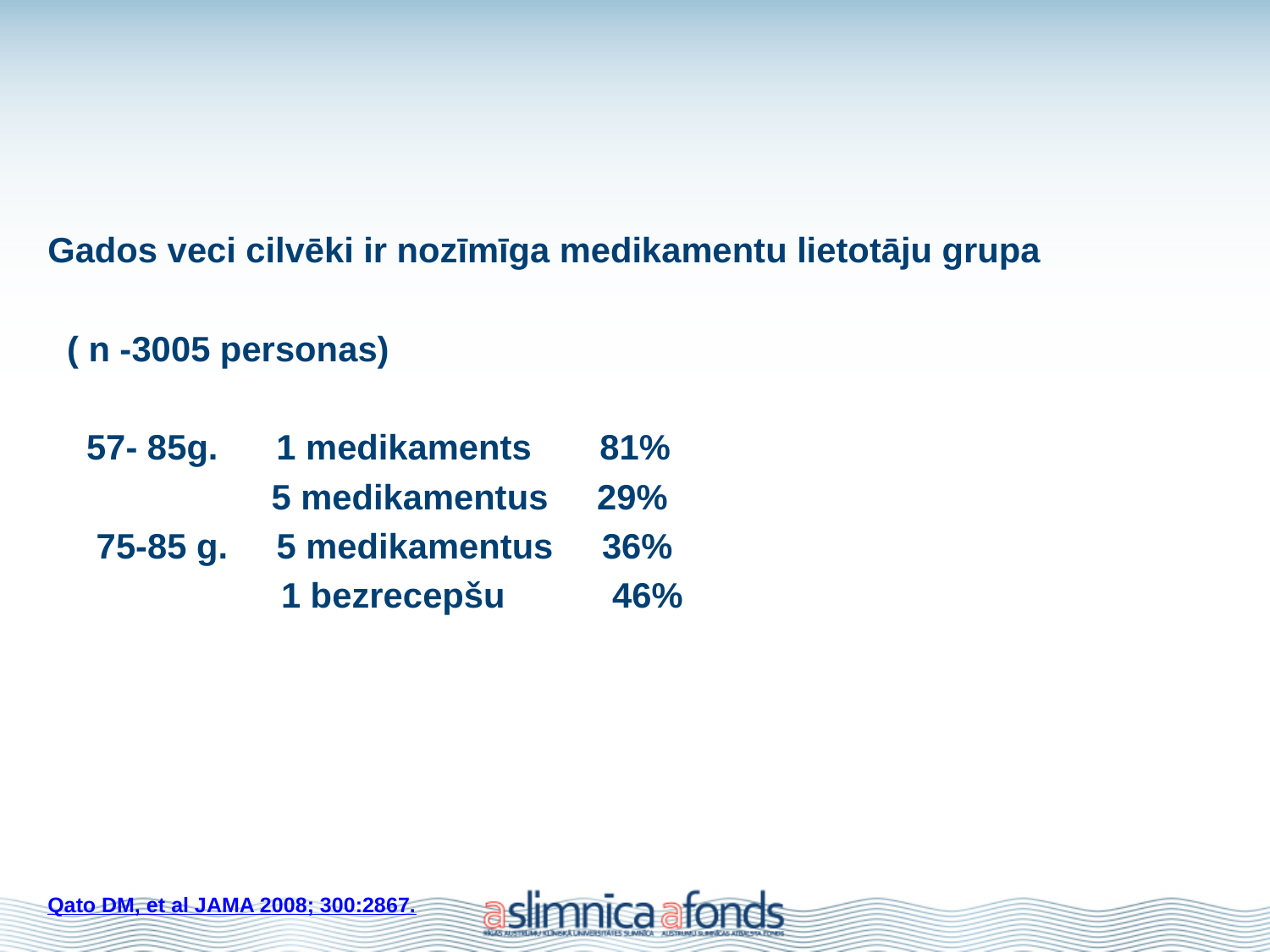

#

Gados veci cilvēki ir nozīmīga medikamentu lietotāju grupa

  ( n -3005 personas)

    57- 85g.      1 medikaments       81%
                       5 medikamentus     29%
     75-85 g.     5 medikamentus     36%
                        1 bezrecepšu           46%

Qato DM, et al JAMA 2008; 300:2867.